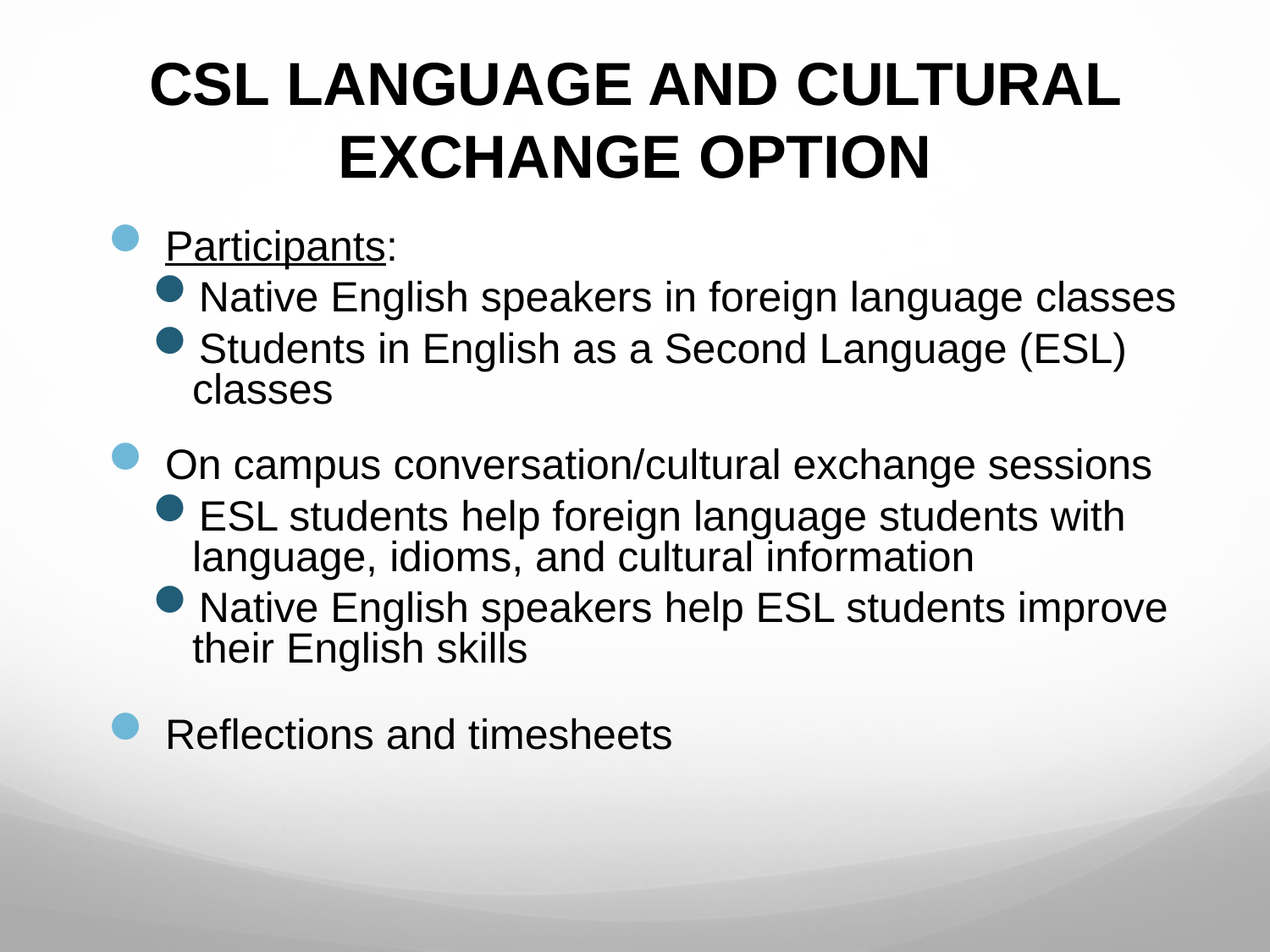

CSL LANGUAGE AND CULTURAL EXCHANGE OPTION
Participants:
Native English speakers in foreign language classes
Students in English as a Second Language (ESL) classes
On campus conversation/cultural exchange sessions
ESL students help foreign language students with language, idioms, and cultural information
Native English speakers help ESL students improve their English skills
Reflections and timesheets